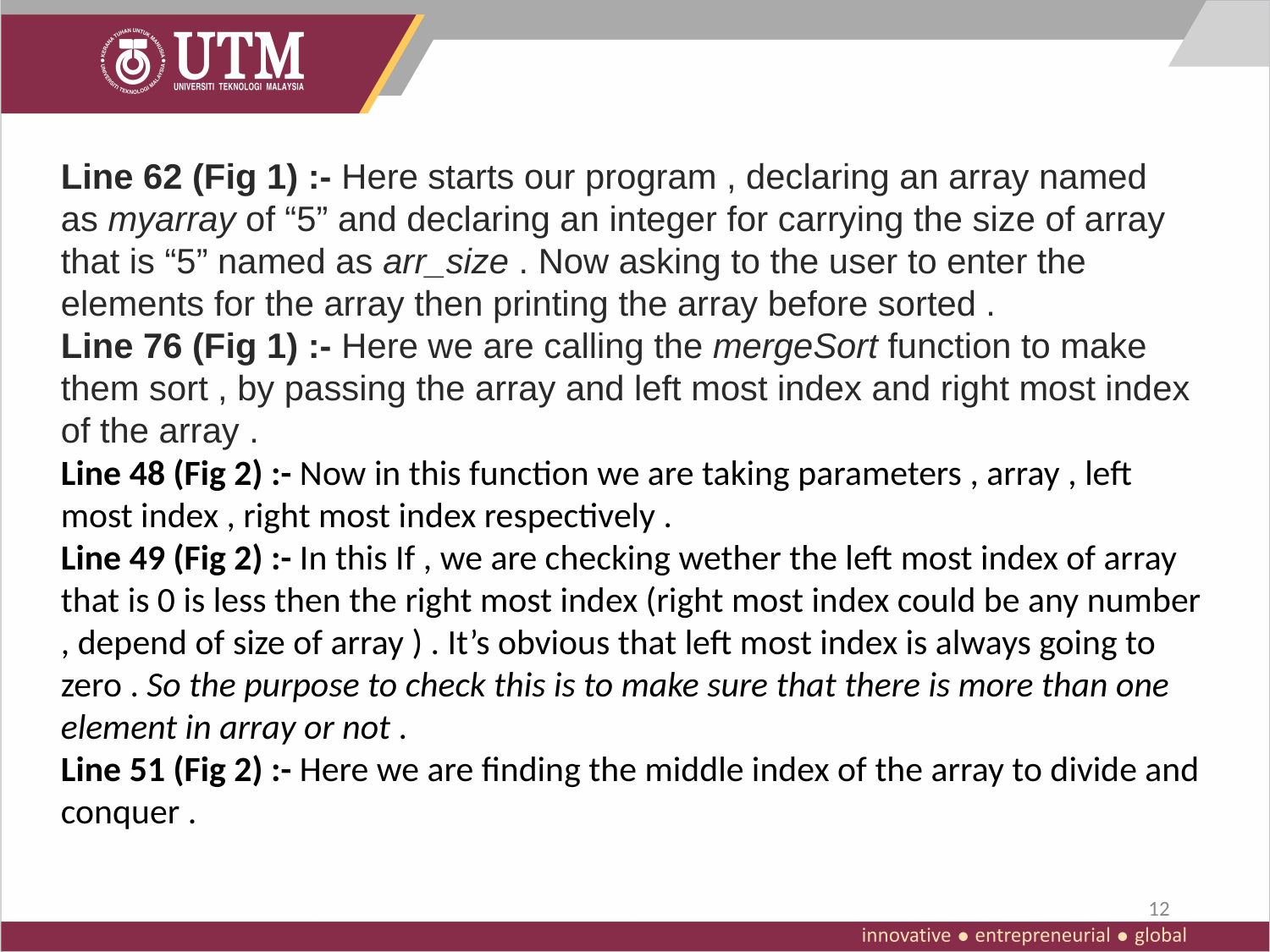

Line 62 (Fig 1) :- Here starts our program , declaring an array named as myarray of “5” and declaring an integer for carrying the size of array that is “5” named as arr_size . Now asking to the user to enter the elements for the array then printing the array before sorted .
Line 76 (Fig 1) :- Here we are calling the mergeSort function to make them sort , by passing the array and left most index and right most index of the array .
Line 48 (Fig 2) :- Now in this function we are taking parameters , array , left most index , right most index respectively .
Line 49 (Fig 2) :- In this If , we are checking wether the left most index of array that is 0 is less then the right most index (right most index could be any number , depend of size of array ) . It’s obvious that left most index is always going to zero . So the purpose to check this is to make sure that there is more than one element in array or not .
Line 51 (Fig 2) :- Here we are finding the middle index of the array to divide and conquer .

12